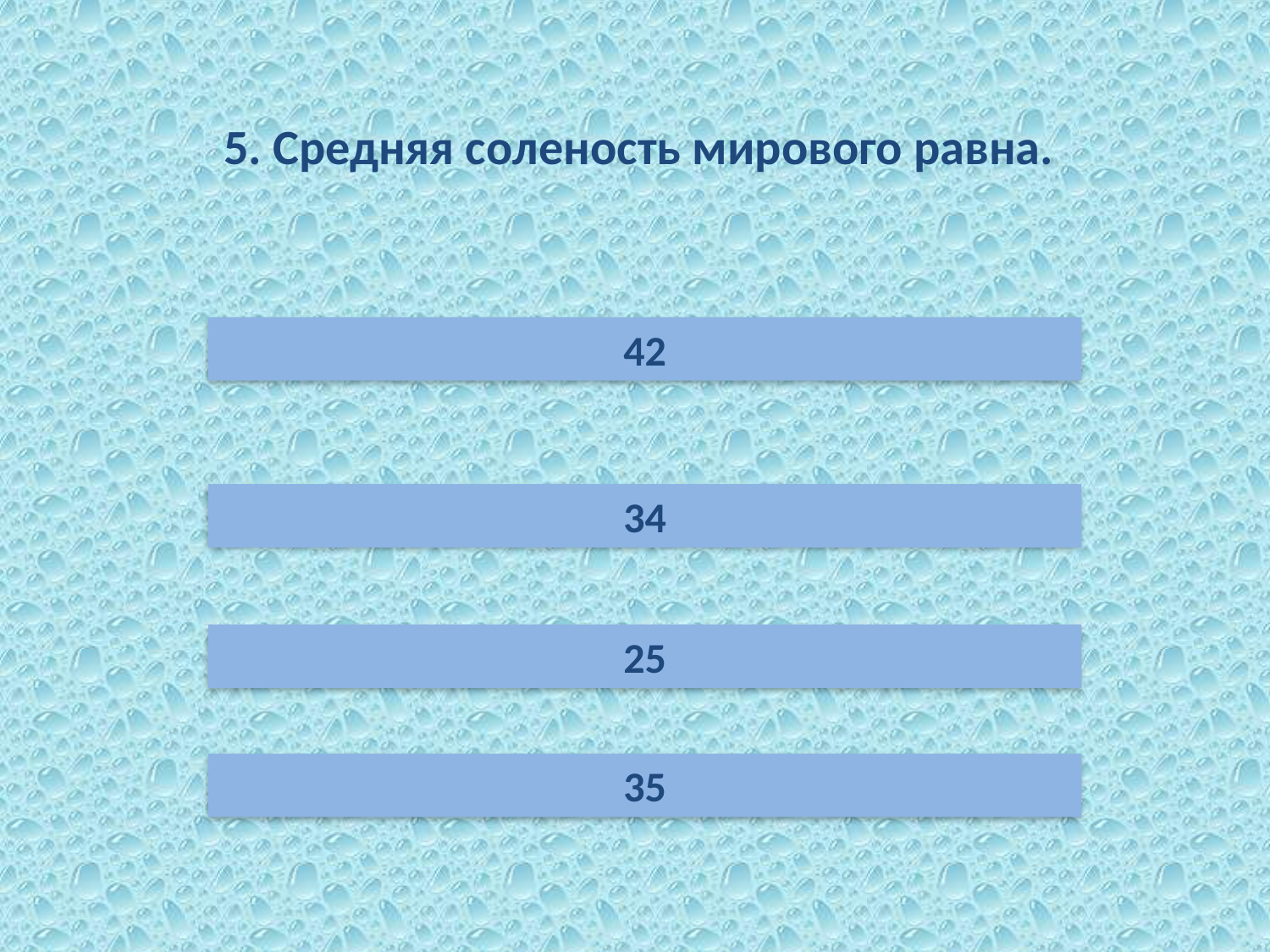

5. Средняя соленость мирового равна.
42
34
25
35